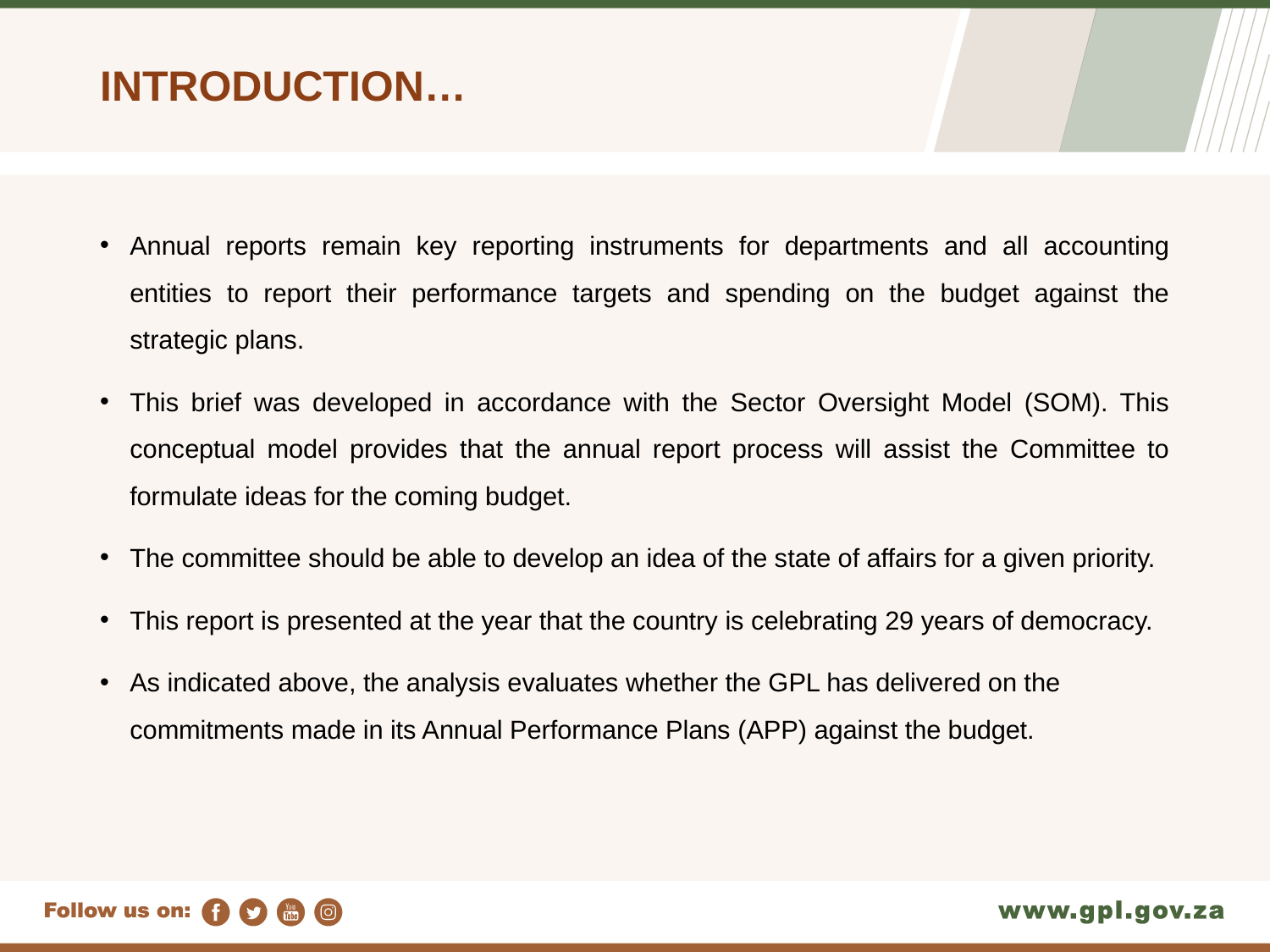

# INTRODUCTION…
Annual reports remain key reporting instruments for departments and all accounting entities to report their performance targets and spending on the budget against the strategic plans.
This brief was developed in accordance with the Sector Oversight Model (SOM). This conceptual model provides that the annual report process will assist the Committee to formulate ideas for the coming budget.
The committee should be able to develop an idea of the state of affairs for a given priority.
This report is presented at the year that the country is celebrating 29 years of democracy.
As indicated above, the analysis evaluates whether the GPL has delivered on the commitments made in its Annual Performance Plans (APP) against the budget.